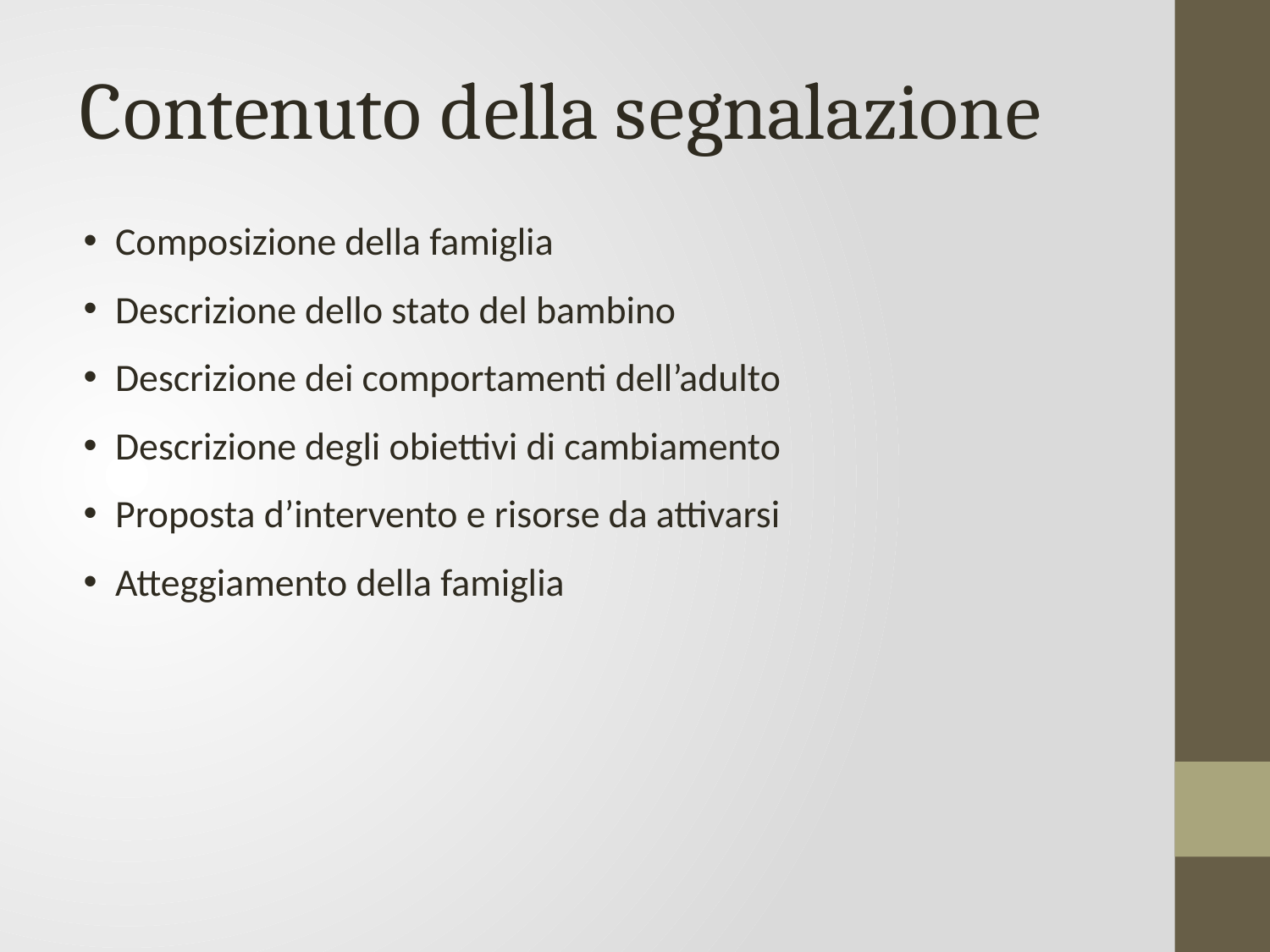

# Contenuto della segnalazione
Composizione della famiglia
Descrizione dello stato del bambino
Descrizione dei comportamenti dell’adulto
Descrizione degli obiettivi di cambiamento
Proposta d’intervento e risorse da attivarsi
Atteggiamento della famiglia